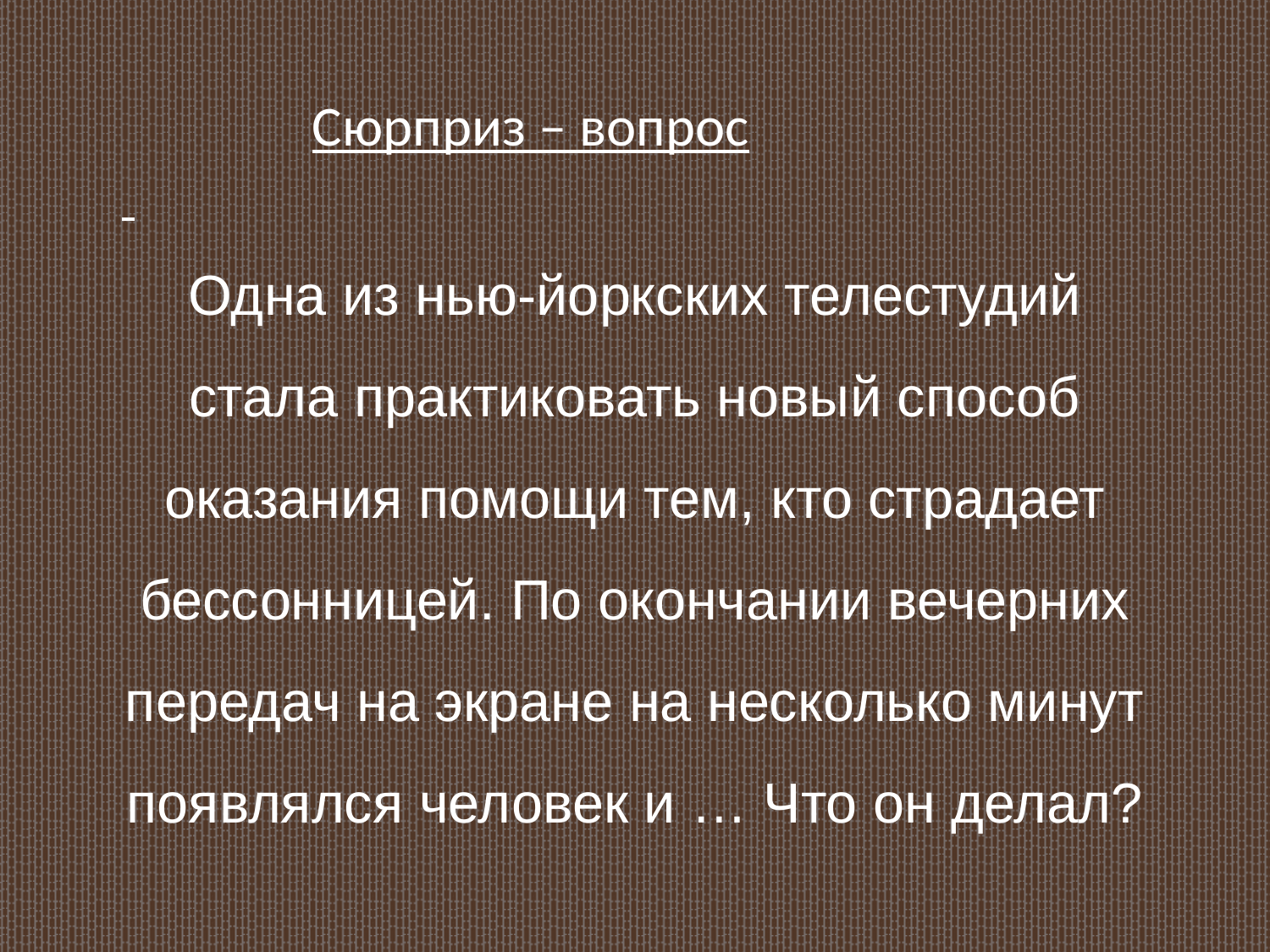

Сюрприз – вопрос

Одна из нью-йоркских телестудий стала практиковать новый способ оказания помощи тем, кто страдает бессонницей. По окончании вечерних передач на экране на несколько минут появлялся человек и … Что он делал?